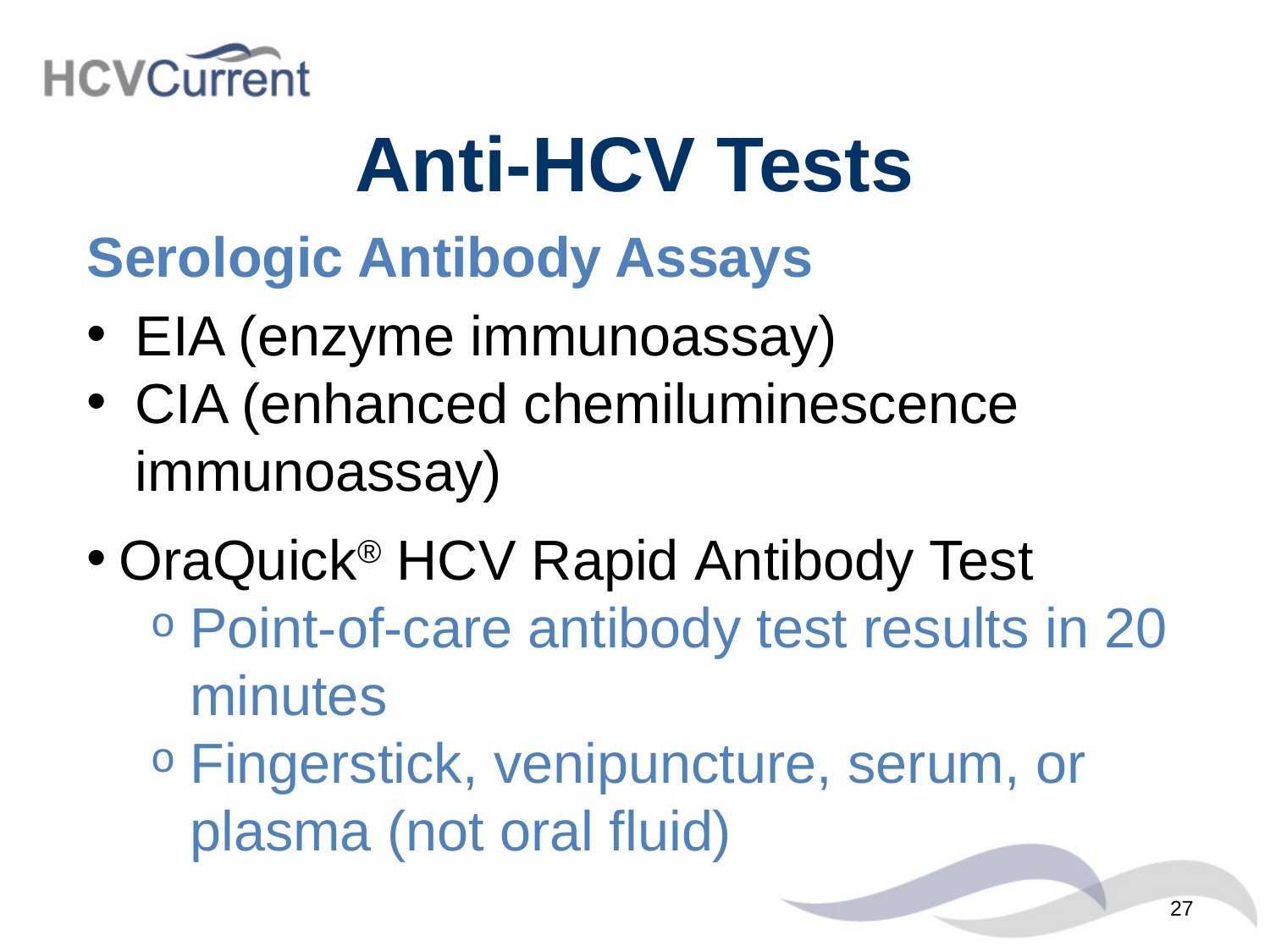

# Anti-HCV Tests
Serologic Antibody Assays
EIA (enzyme immunoassay)
CIA (enhanced chemiluminescence immunoassay)
OraQuick® HCV Rapid Antibody Test
Point-of-care antibody test results in 20 minutes
Fingerstick, venipuncture, serum, or plasma (not oral fluid)

27